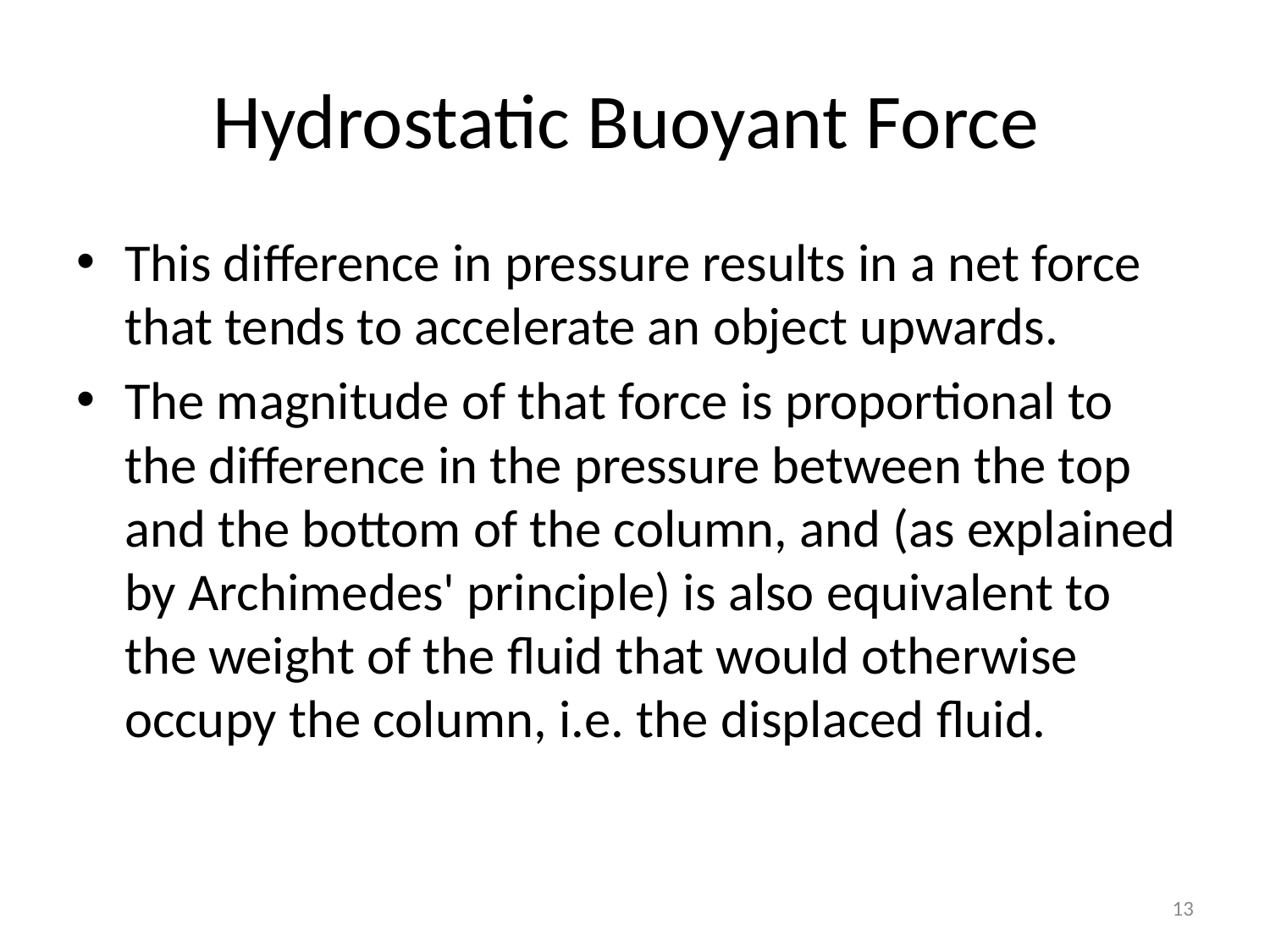

# Hydrostatic Buoyant Force
This difference in pressure results in a net force that tends to accelerate an object upwards.
The magnitude of that force is proportional to the difference in the pressure between the top and the bottom of the column, and (as explained by Archimedes' principle) is also equivalent to the weight of the fluid that would otherwise occupy the column, i.e. the displaced fluid.
13